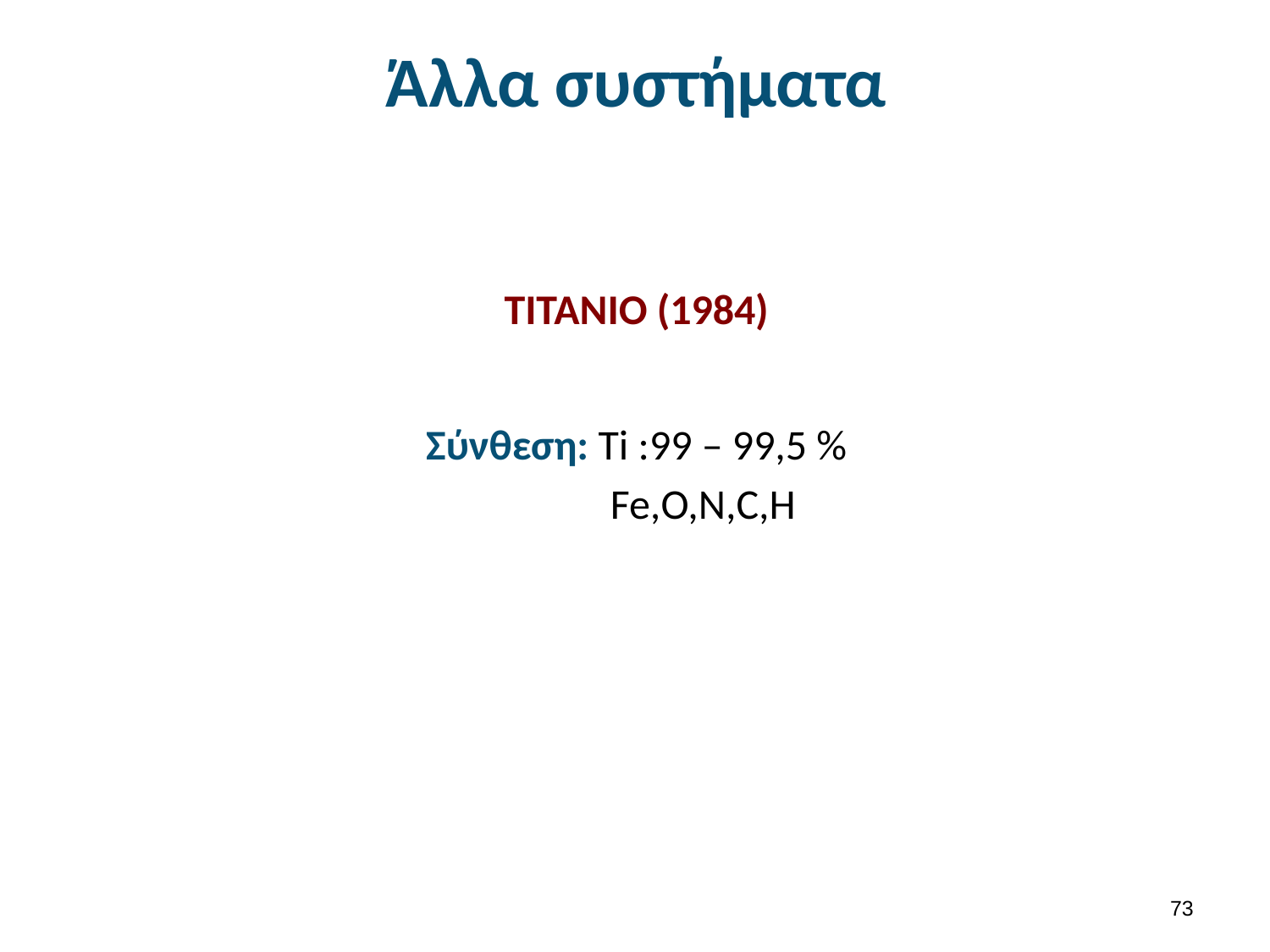

# Άλλα συστήματα
ΤΙΤΑΝΙΟ (1984)
Σύνθεση: Ti :99 – 99,5 %
              Fe,O,N,C,H

73